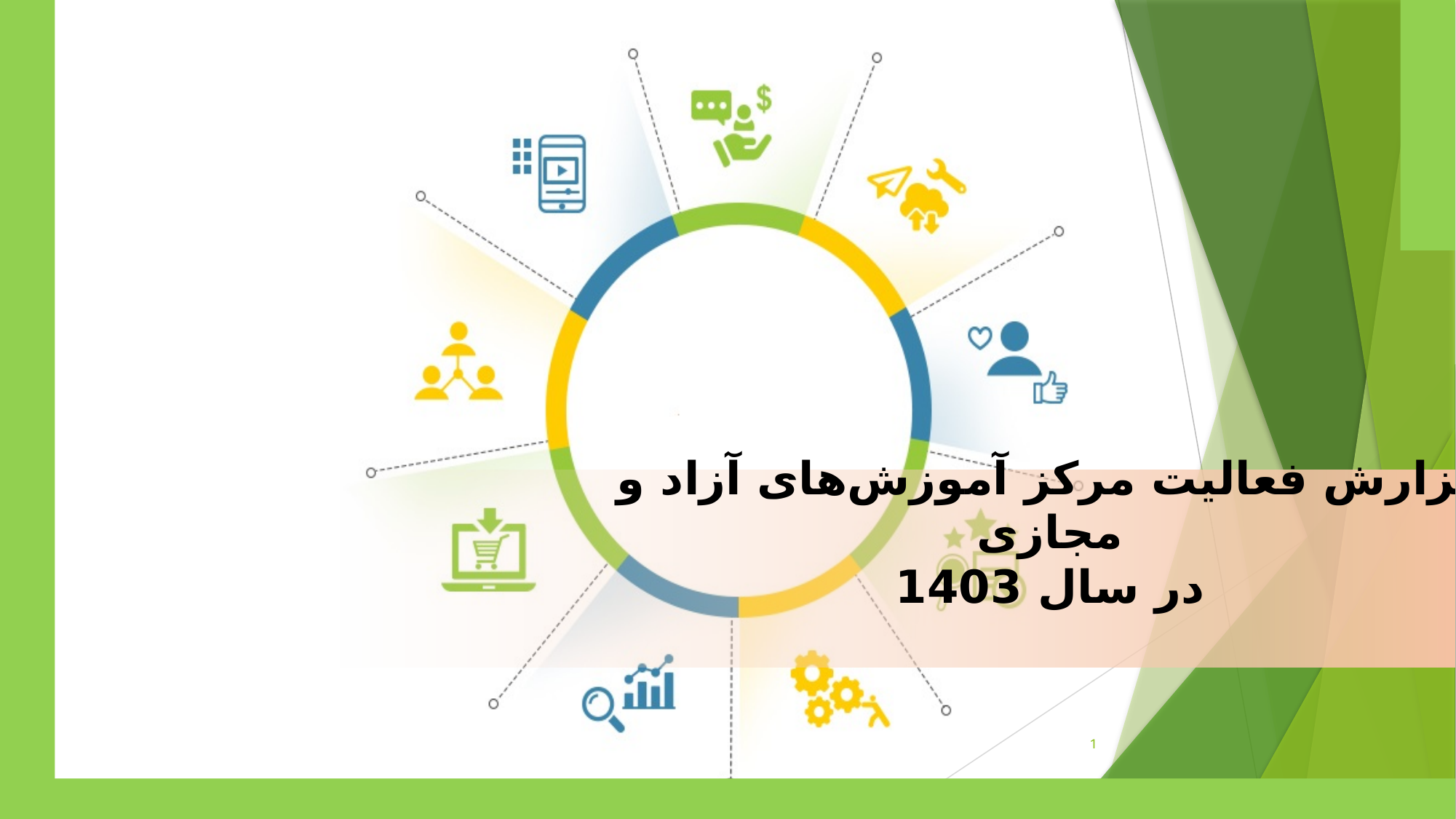

گزارش فعالیت مرکز آموزش‌های آزاد و مجازی
در سال 1403
1